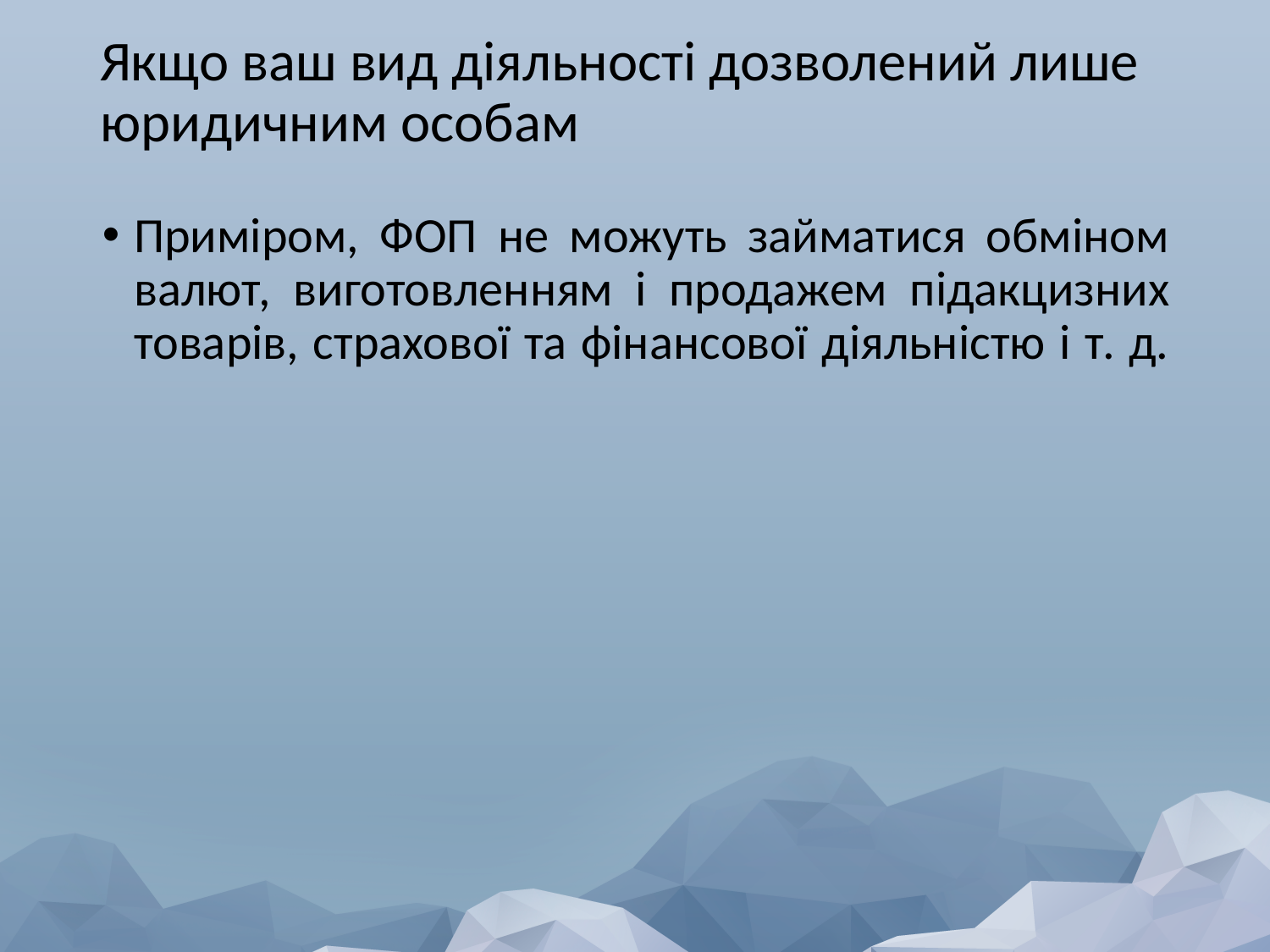

# Якщо ваш вид діяльності дозволений лише юридичним особам
Приміром, ФОП не можуть займатися обміном валют, виготовленням і продажем підакцизних товарів, страхової та фінансової діяльністю і т. д.